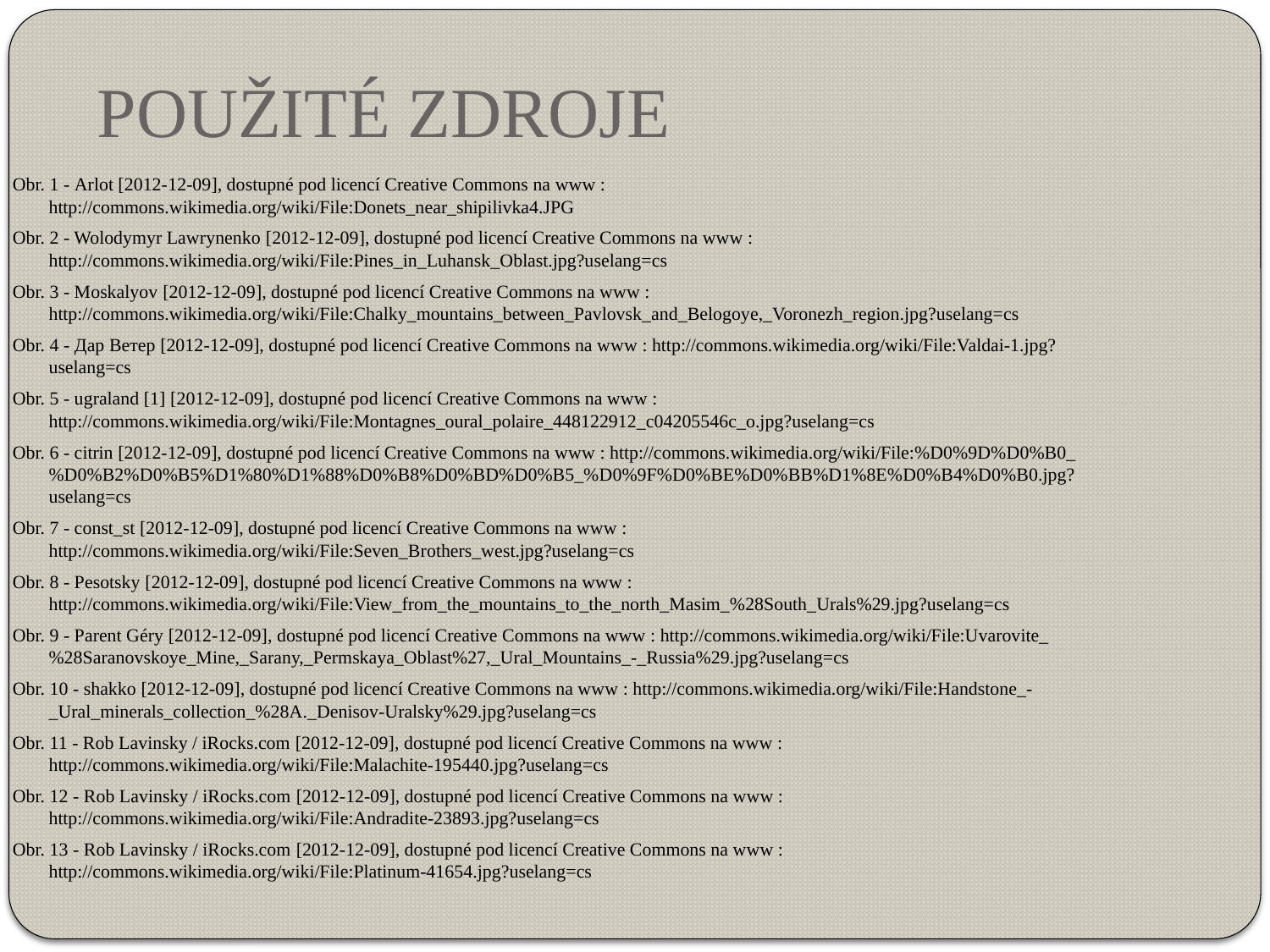

POUŽITÉ ZDROJE
Obr. 1 - Arlot [2012-12-09], dostupné pod licencí Creative Commons na www : http://commons.wikimedia.org/wiki/File:Donets_near_shipilivka4.JPG
Obr. 2 - Wolodymyr Lawrynenko [2012-12-09], dostupné pod licencí Creative Commons na www : http://commons.wikimedia.org/wiki/File:Pines_in_Luhansk_Oblast.jpg?uselang=cs
Obr. 3 - Moskalyov [2012-12-09], dostupné pod licencí Creative Commons na www : http://commons.wikimedia.org/wiki/File:Chalky_mountains_between_Pavlovsk_and_Belogoye,_Voronezh_region.jpg?uselang=cs
Obr. 4 - Дар Ветер [2012-12-09], dostupné pod licencí Creative Commons na www : http://commons.wikimedia.org/wiki/File:Valdai-1.jpg?uselang=cs
Obr. 5 - ugraland [1] [2012-12-09], dostupné pod licencí Creative Commons na www : http://commons.wikimedia.org/wiki/File:Montagnes_oural_polaire_448122912_c04205546c_o.jpg?uselang=cs
Obr. 6 - citrin [2012-12-09], dostupné pod licencí Creative Commons na www : http://commons.wikimedia.org/wiki/File:%D0%9D%D0%B0_%D0%B2%D0%B5%D1%80%D1%88%D0%B8%D0%BD%D0%B5_%D0%9F%D0%BE%D0%BB%D1%8E%D0%B4%D0%B0.jpg?uselang=cs
Obr. 7 - const_st [2012-12-09], dostupné pod licencí Creative Commons na www : http://commons.wikimedia.org/wiki/File:Seven_Brothers_west.jpg?uselang=cs
Obr. 8 - Pesotsky [2012-12-09], dostupné pod licencí Creative Commons na www : http://commons.wikimedia.org/wiki/File:View_from_the_mountains_to_the_north_Masim_%28South_Urals%29.jpg?uselang=cs
Obr. 9 - Parent Géry [2012-12-09], dostupné pod licencí Creative Commons na www : http://commons.wikimedia.org/wiki/File:Uvarovite_%28Saranovskoye_Mine,_Sarany,_Permskaya_Oblast%27,_Ural_Mountains_-_Russia%29.jpg?uselang=cs
Obr. 10 - shakko [2012-12-09], dostupné pod licencí Creative Commons na www : http://commons.wikimedia.org/wiki/File:Handstone_-_Ural_minerals_collection_%28A._Denisov-Uralsky%29.jpg?uselang=cs
Obr. 11 - Rob Lavinsky / iRocks.com [2012-12-09], dostupné pod licencí Creative Commons na www : http://commons.wikimedia.org/wiki/File:Malachite-195440.jpg?uselang=cs
Obr. 12 - Rob Lavinsky / iRocks.com [2012-12-09], dostupné pod licencí Creative Commons na www : http://commons.wikimedia.org/wiki/File:Andradite-23893.jpg?uselang=cs
Obr. 13 - Rob Lavinsky / iRocks.com [2012-12-09], dostupné pod licencí Creative Commons na www : http://commons.wikimedia.org/wiki/File:Platinum-41654.jpg?uselang=cs